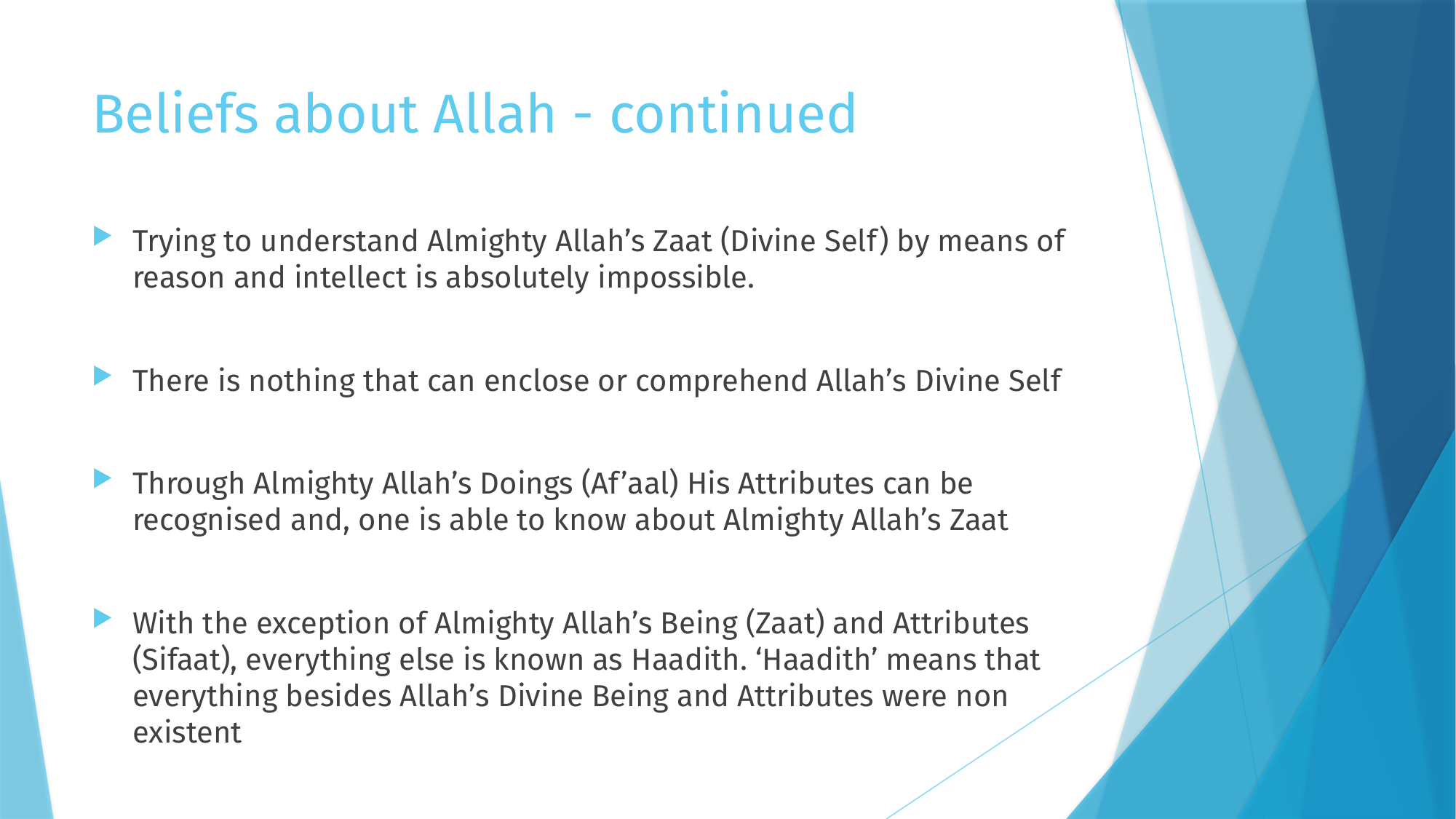

# Beliefs about Allah - continued
Trying to understand Almighty Allah’s Zaat (Divine Self) by means of reason and intellect is absolutely impossible.

There is nothing that can enclose or comprehend Allah’s Divine Self

Through Almighty Allah’s Doings (Af’aal) His Attributes can be recognised and, one is able to know about Almighty Allah’s Zaat

With the exception of Almighty Allah’s Being (Zaat) and Attributes (Sifaat), everything else is known as Haadith. ‘Haadith’ means that everything besides Allah’s Divine Being and Attributes were non existent